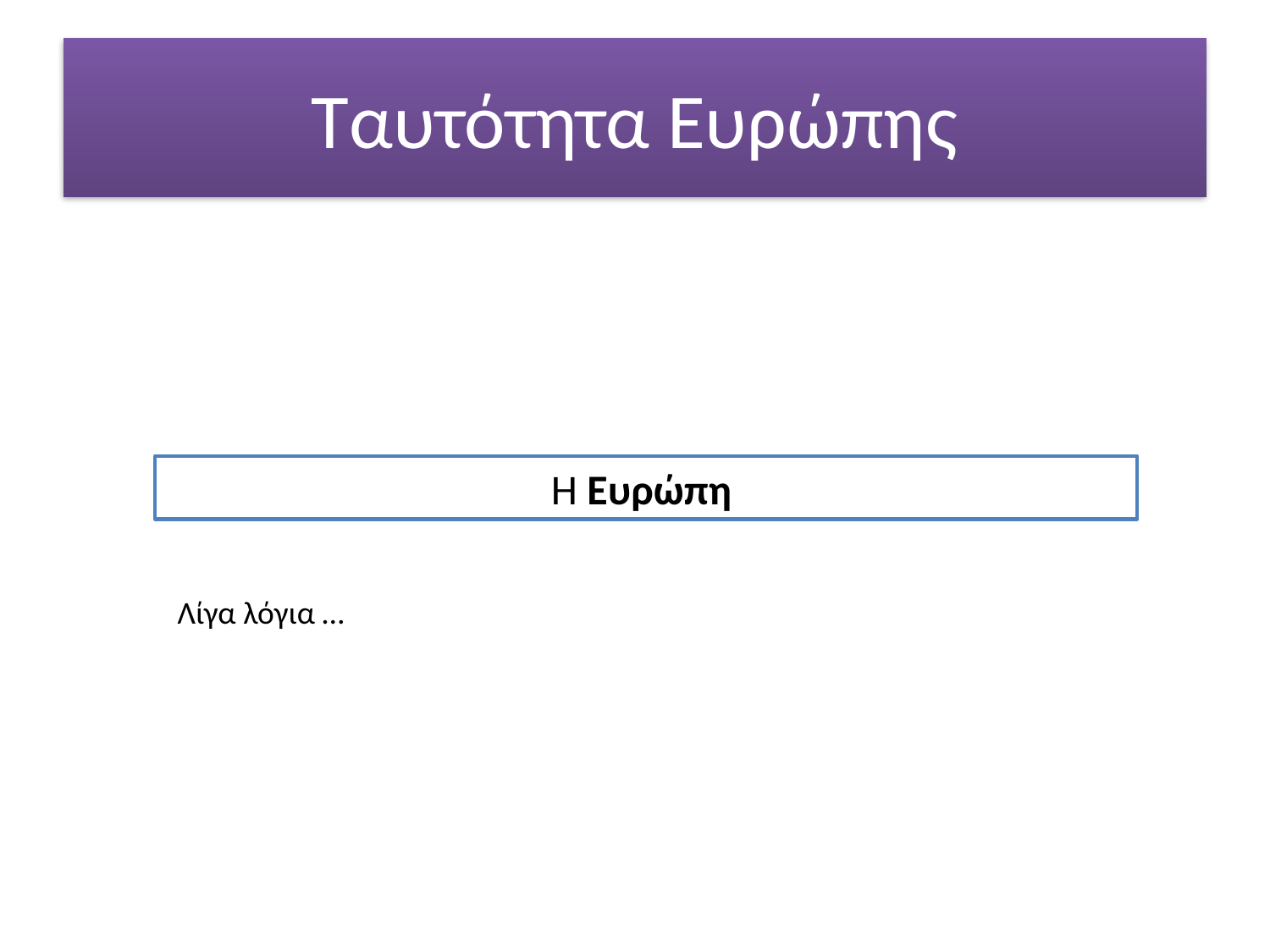

# Ταυτότητα Ευρώπης
H Ευρώπη
Λίγα λόγια …